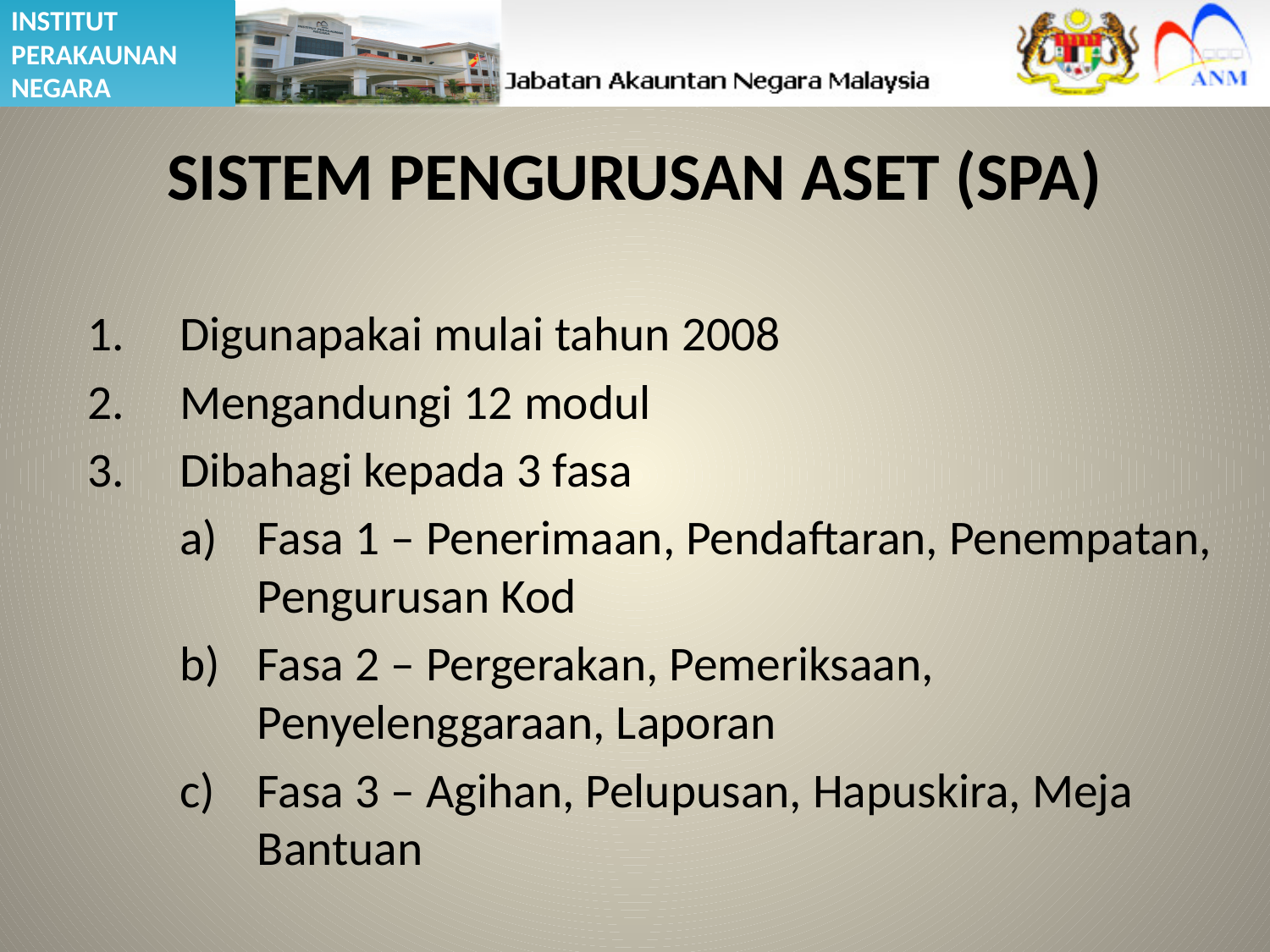

# SISTEM PENGURUSAN ASET (SPA)
Digunapakai mulai tahun 2008
Mengandungi 12 modul
Dibahagi kepada 3 fasa
Fasa 1 – Penerimaan, Pendaftaran, Penempatan, Pengurusan Kod
Fasa 2 – Pergerakan, Pemeriksaan, Penyelenggaraan, Laporan
Fasa 3 – Agihan, Pelupusan, Hapuskira, Meja Bantuan